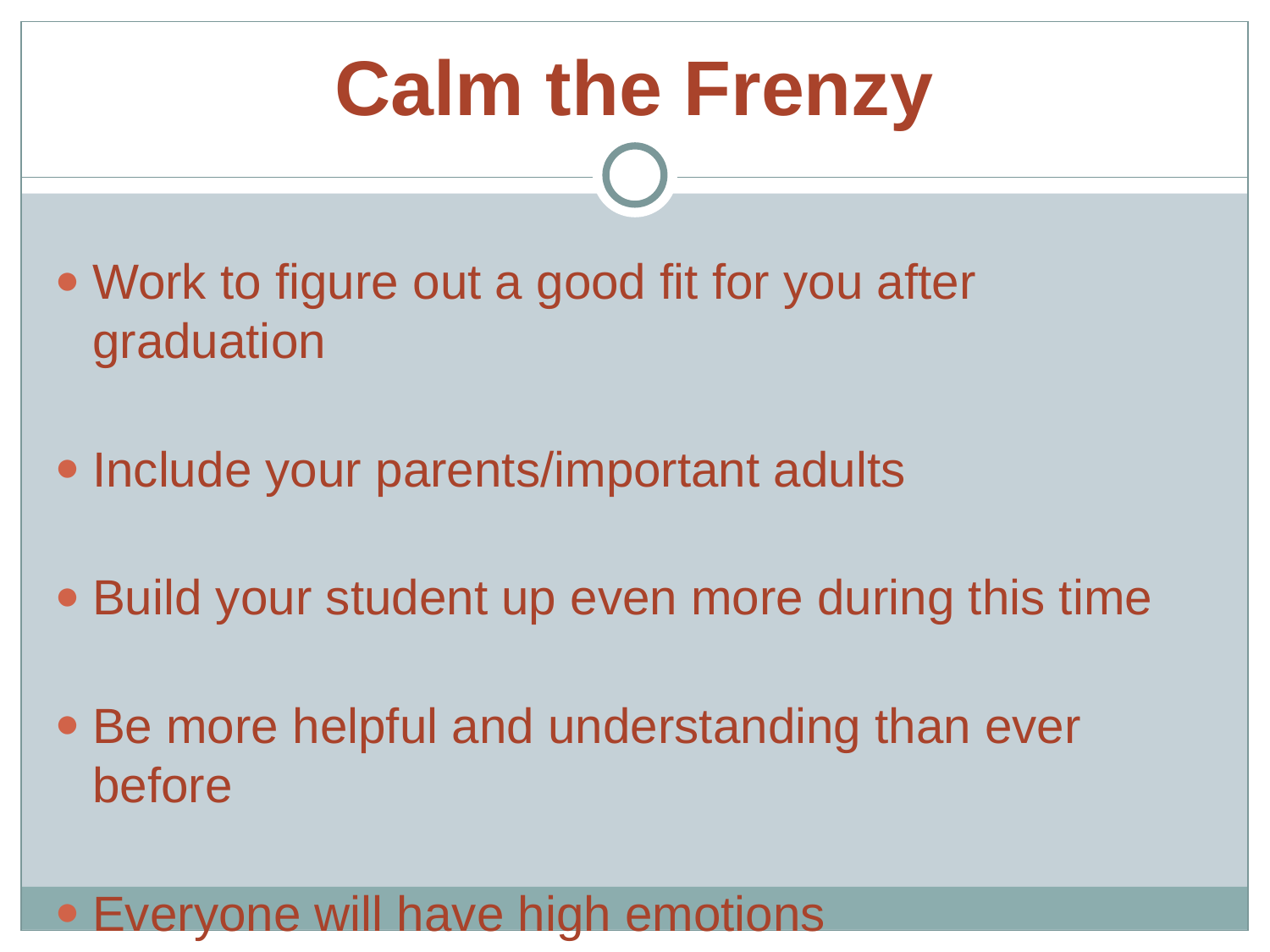

# Calm the Frenzy
Work to figure out a good fit for you after graduation
Include your parents/important adults
Build your student up even more during this time
Be more helpful and understanding than ever before
Everyone will have high emotions